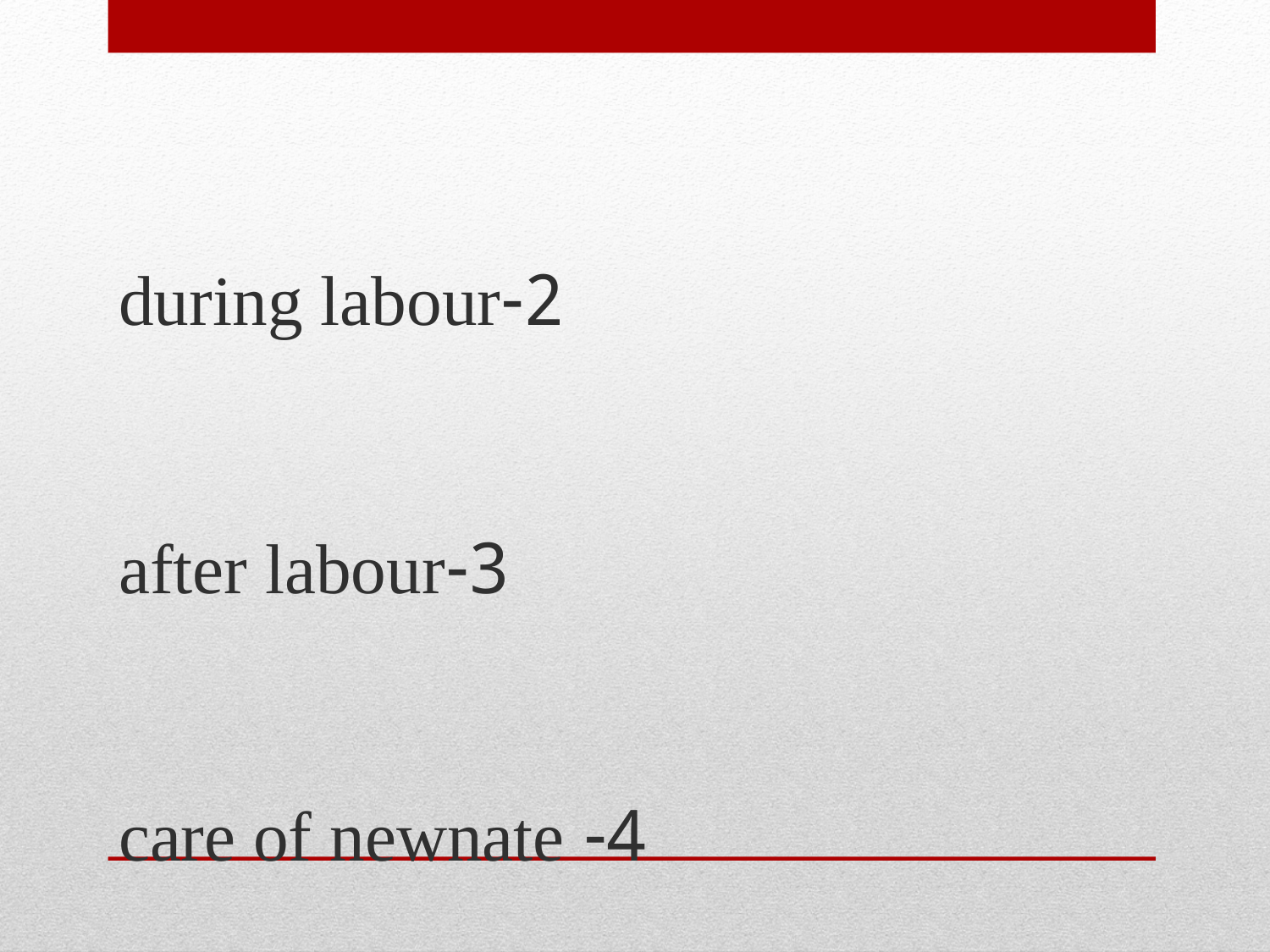

2-during labour
3-after labour
4- care of newnate